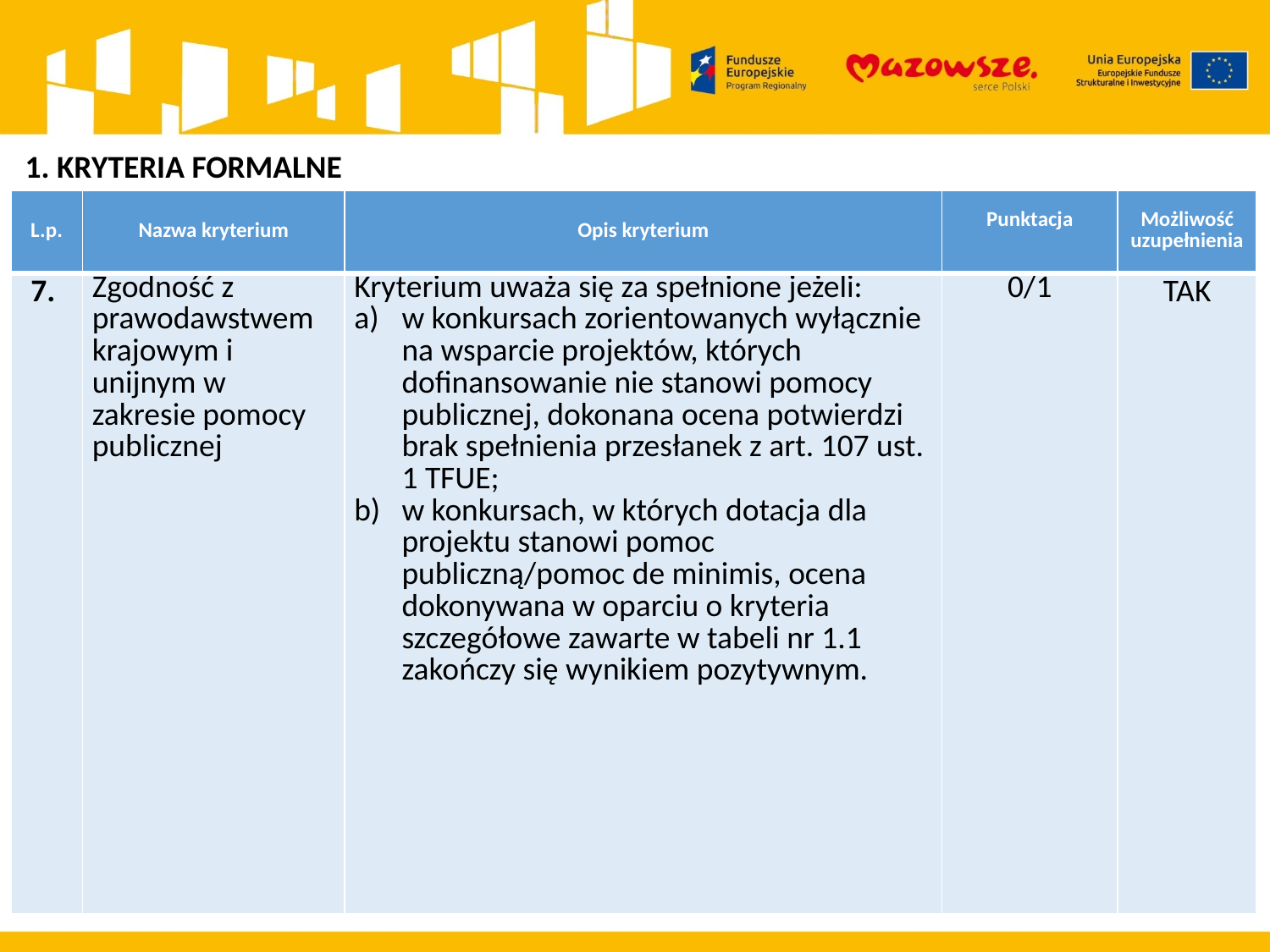

1. KRYTERIA FORMALNE
| L.p. | Nazwa kryterium | Opis kryterium | Punktacja | Możliwość uzupełnienia |
| --- | --- | --- | --- | --- |
| 7. | Zgodność z prawodawstwem krajowym i unijnym w zakresie pomocy publicznej | Kryterium uważa się za spełnione jeżeli: w konkursach zorientowanych wyłącznie na wsparcie projektów, których dofinansowanie nie stanowi pomocy publicznej, dokonana ocena potwierdzi brak spełnienia przesłanek z art. 107 ust. 1 TFUE; w konkursach, w których dotacja dla projektu stanowi pomoc publiczną/pomoc de minimis, ocena dokonywana w oparciu o kryteria szczegółowe zawarte w tabeli nr 1.1 zakończy się wynikiem pozytywnym. | 0/1 | TAK |